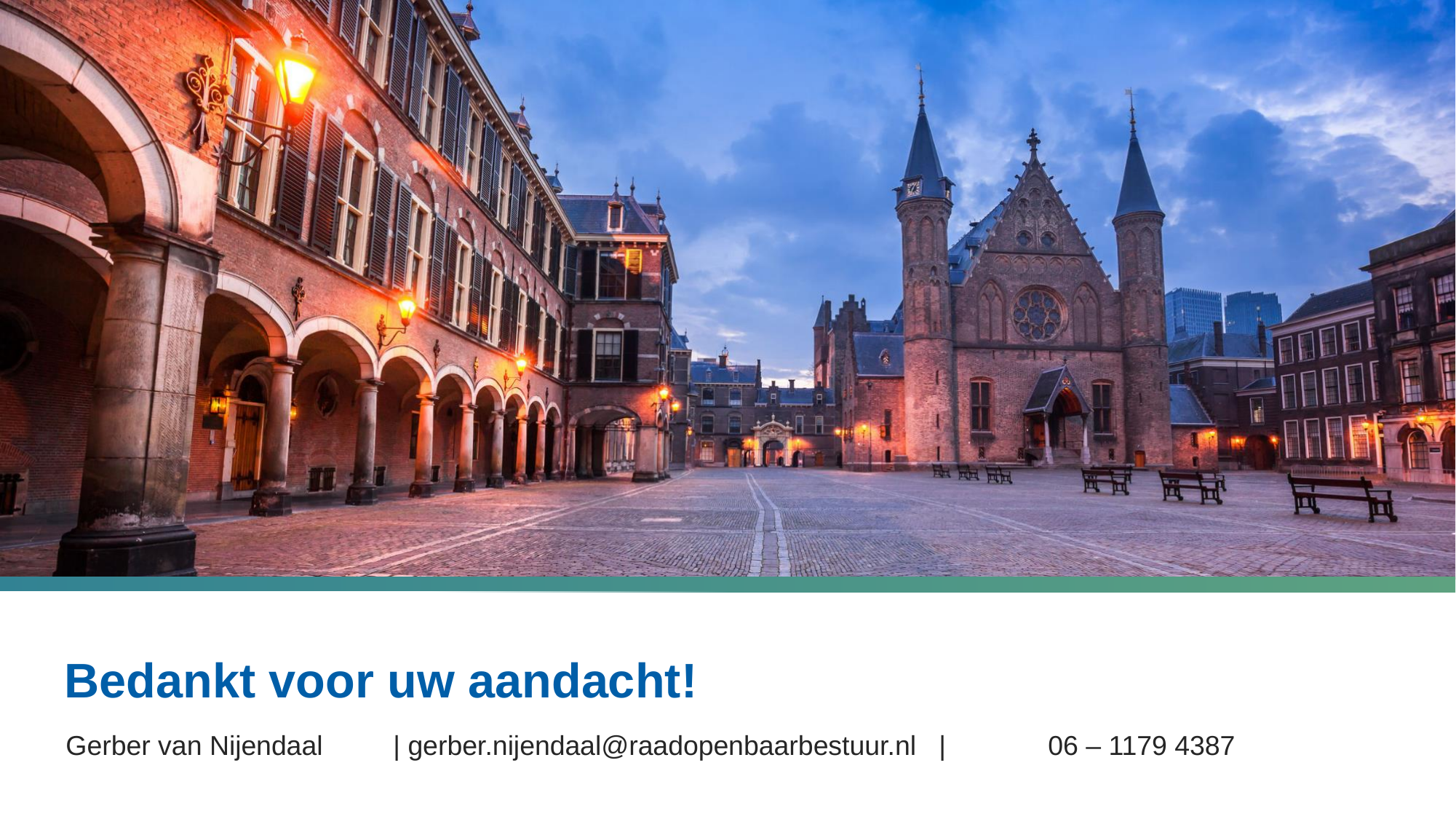

Bedankt voor uw aandacht!
Gerber van Nijendaal 	| gerber.nijendaal@raadopenbaarbestuur.nl 	| 	06 – 1179 4387